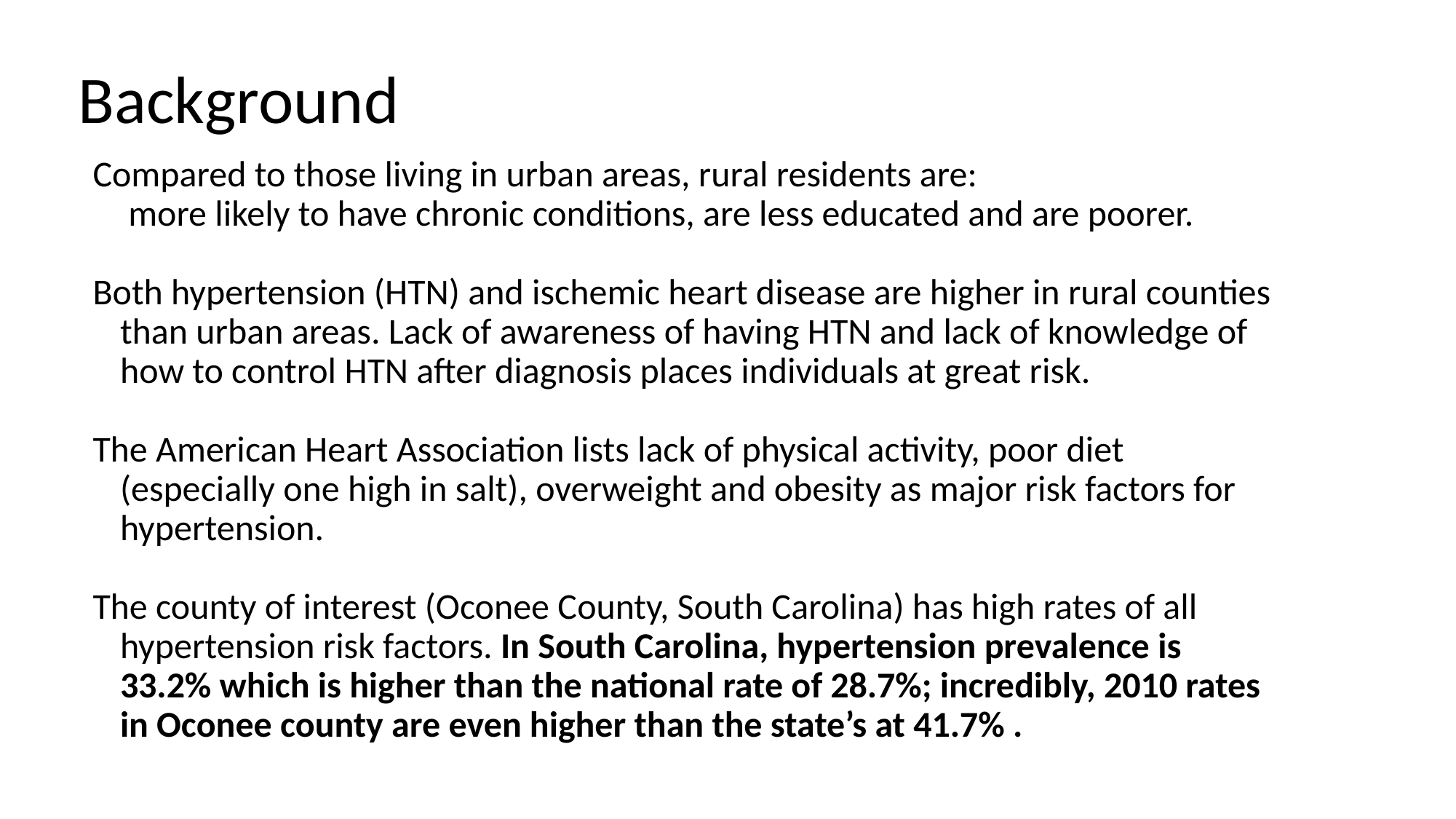

# Background
Compared to those living in urban areas, rural residents are:
	 more likely to have chronic conditions, are less educated and are poorer.

Both hypertension (HTN) and ischemic heart disease are higher in rural counties than urban areas. Lack of awareness of having HTN and lack of knowledge of how to control HTN after diagnosis places individuals at great risk.

The American Heart Association lists lack of physical activity, poor diet (especially one high in salt), overweight and obesity as major risk factors for hypertension.

The county of interest (Oconee County, South Carolina) has high rates of all hypertension risk factors. In South Carolina, hypertension prevalence is 33.2% which is higher than the national rate of 28.7%; incredibly, 2010 rates in Oconee county are even higher than the state’s at 41.7% .